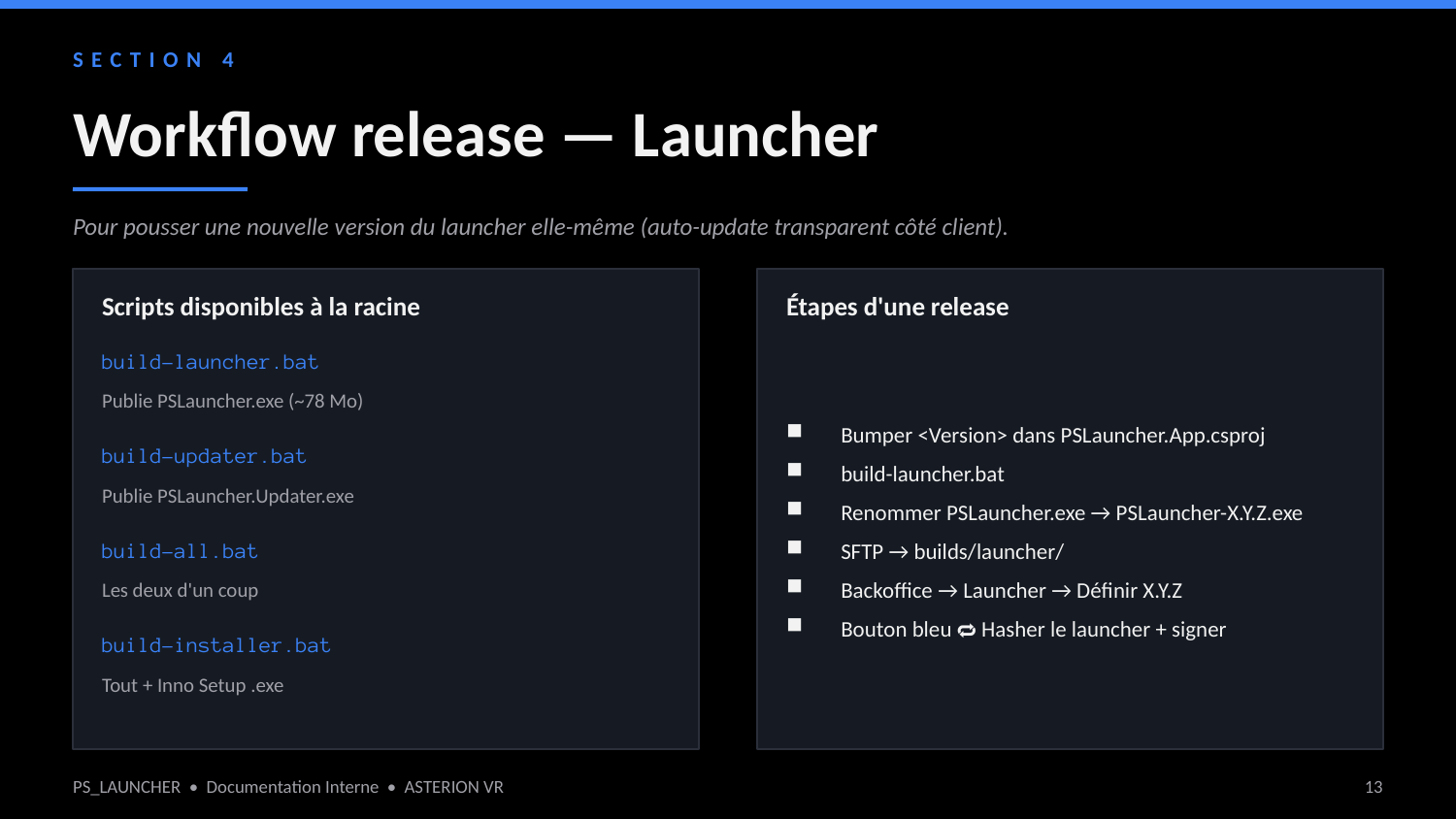

SECTION 4
Workflow release — Launcher

Pour pousser une nouvelle version du launcher elle-même (auto-update transparent côté client).

Scripts disponibles à la racine
Étapes d'une release
build-launcher.bat
Bumper <Version> dans PSLauncher.App.csproj
build-launcher.bat
Renommer PSLauncher.exe → PSLauncher-X.Y.Z.exe
SFTP → builds/launcher/
Backoffice → Launcher → Définir X.Y.Z
Bouton bleu 🔁 Hasher le launcher + signer
Publie PSLauncher.exe (~78 Mo)
build-updater.bat
Publie PSLauncher.Updater.exe
build-all.bat
Les deux d'un coup
build-installer.bat
Tout + Inno Setup .exe
PS_LAUNCHER  •  Documentation Interne  •  ASTERION VR
13